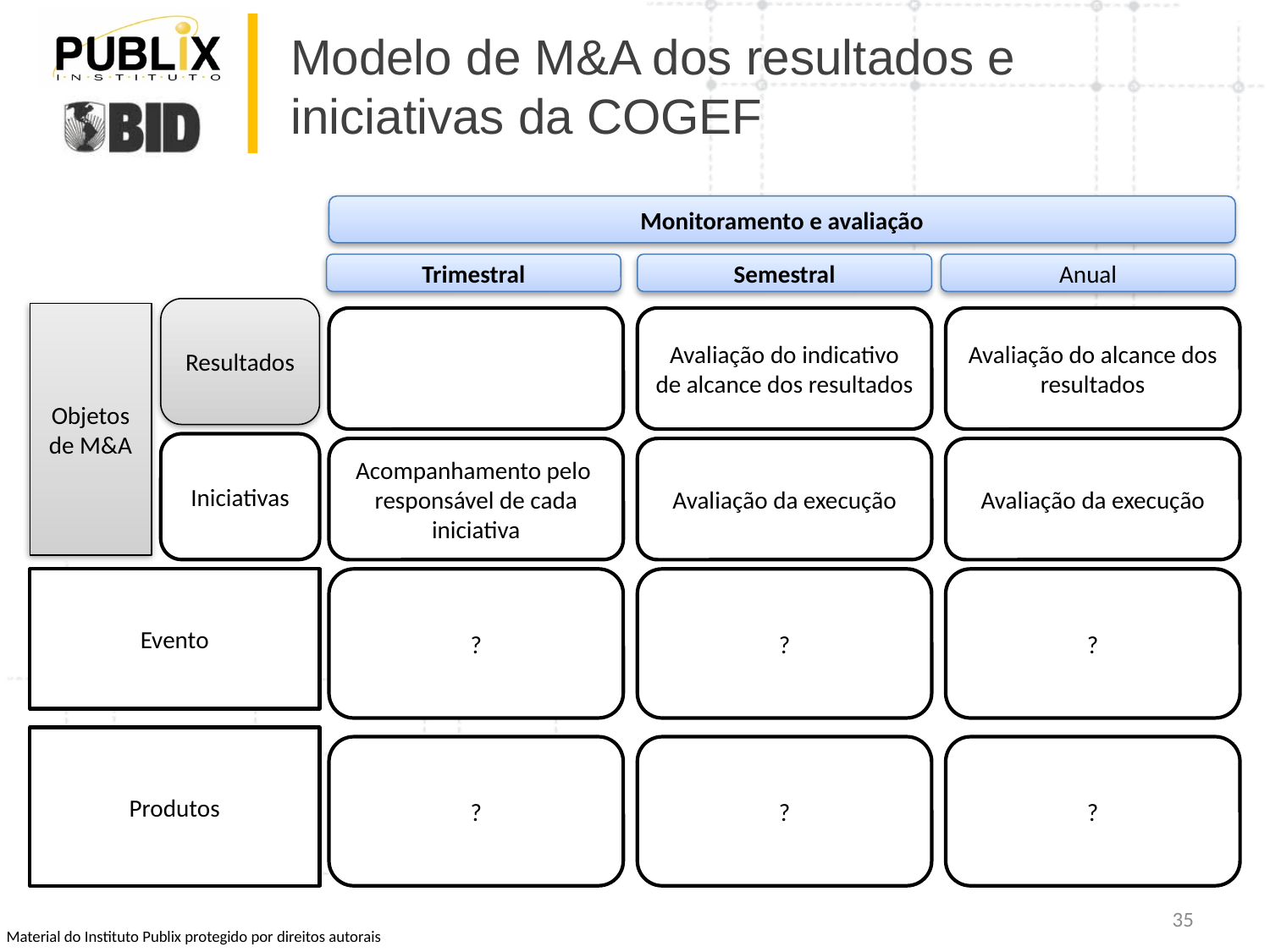

# Modelo de M&A dos resultados e iniciativas da COGEF
Monitoramento e avaliação
Trimestral
Semestral
Anual
Resultados
Objetos de M&A

Avaliação do indicativo de alcance dos resultados
Avaliação do alcance dos resultados
Iniciativas
Acompanhamento pelo  responsável de cada iniciativa
Avaliação da execução
Avaliação da execução
Evento
?
?
?
Produtos
?
?
?
35